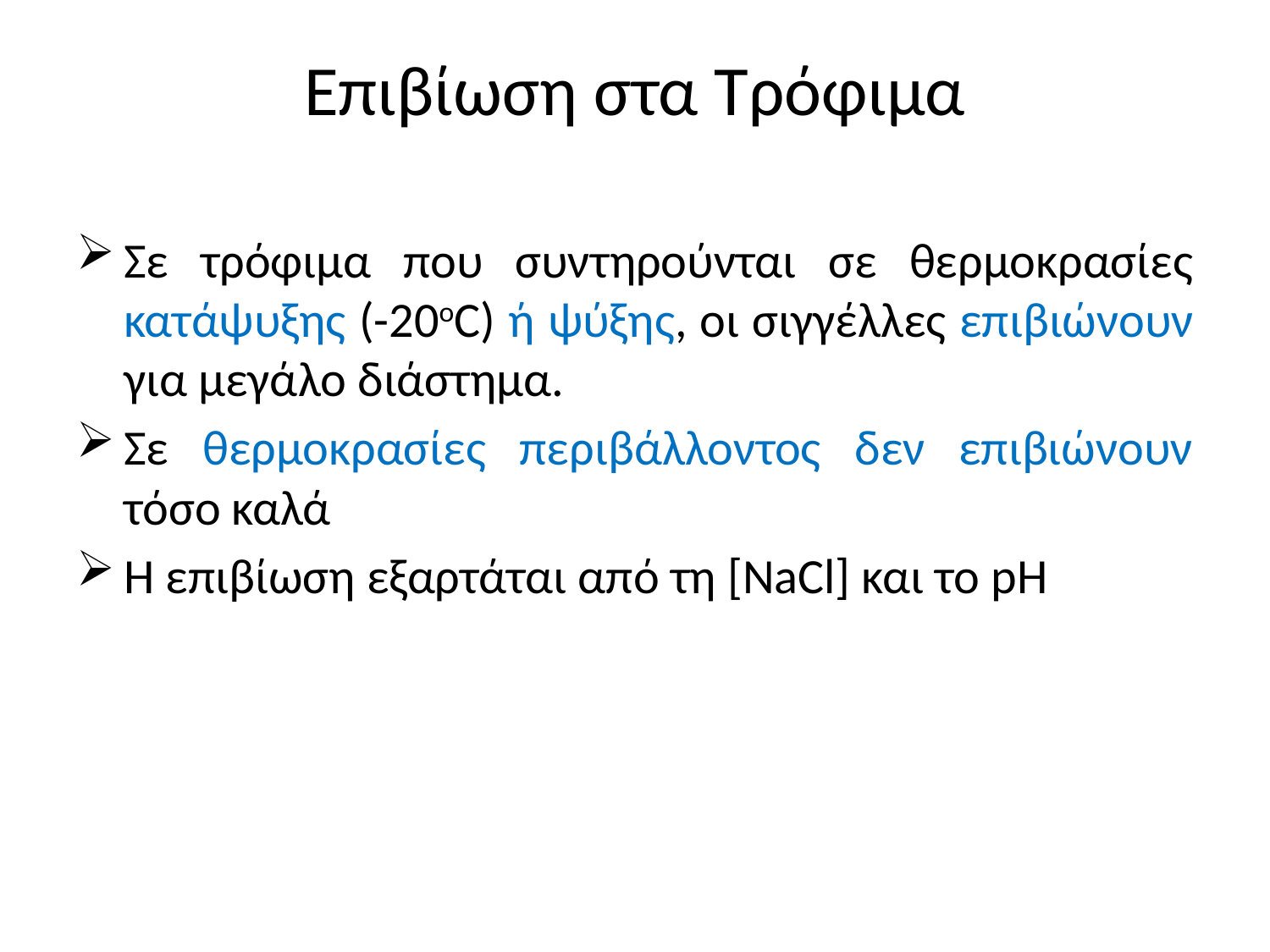

# Επιβίωση στα Τρόφιμα
Σε τρόφιμα που συντηρούνται σε θερμοκρασίες κατάψυξης (-20oC) ή ψύξης, οι σιγγέλλες επιβιώνουν για μεγάλο διάστημα.
Σε θερμοκρασίες περιβάλλοντος δεν επιβιώνουν τόσο καλά
Η επιβίωση εξαρτάται από τη [NaCl] και το pH